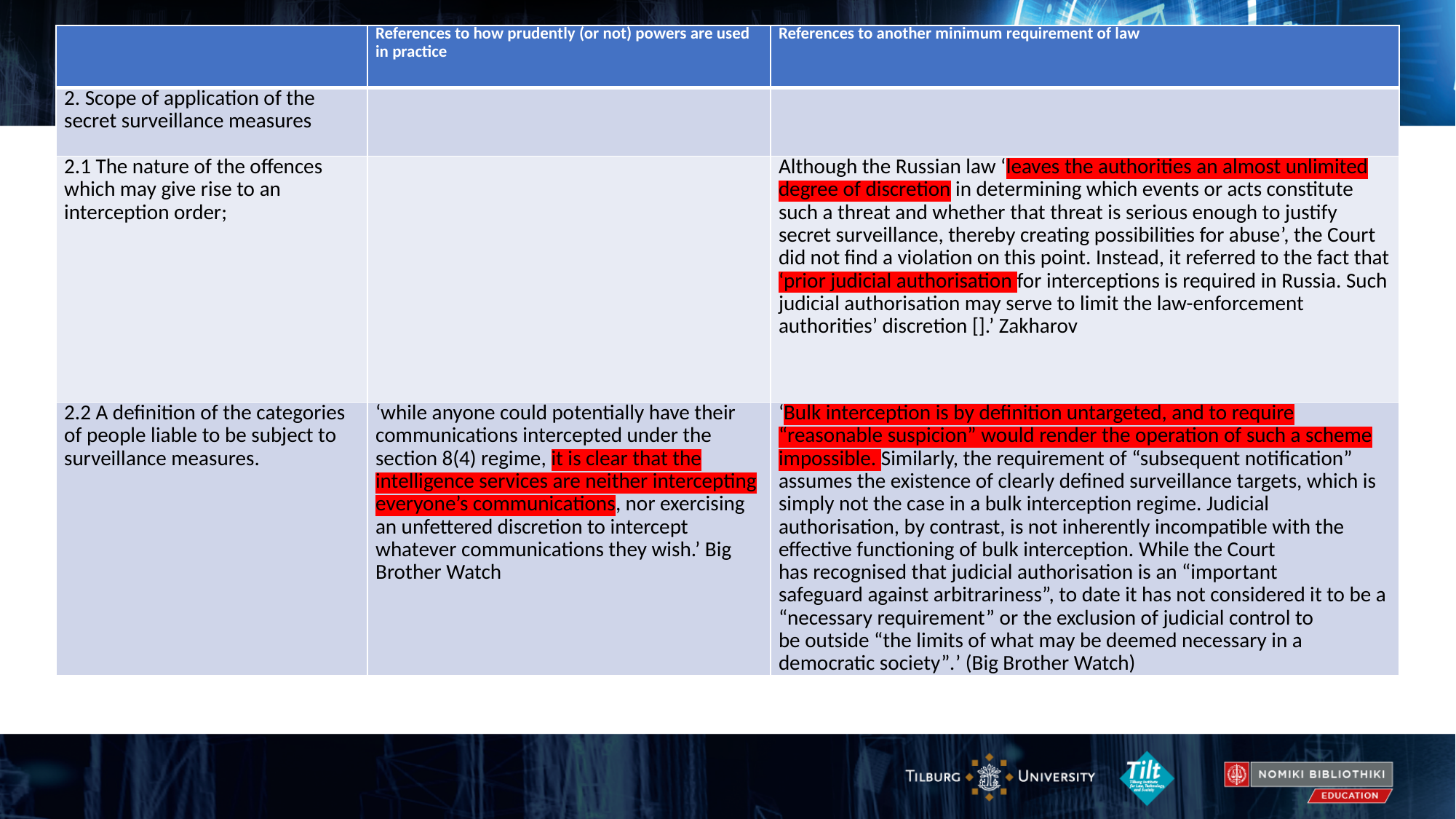

|  | References to how prudently (or not) powers are used in practice | References to another minimum requirement of law |
| --- | --- | --- |
| 2. Scope of application of the secret surveillance measures |  |  |
| 2.1 The nature of the offences which may give rise to an interception order; |  | Although the Russian law ‘leaves the authorities an almost unlimited degree of discretion in determining which events or acts constitute such a threat and whether that threat is serious enough to justify secret surveillance, thereby creating possibilities for abuse’, the Court did not find a violation on this point. Instead, it referred to the fact that ‘prior judicial authorisation for interceptions is required in Russia. Such judicial authorisation may serve to limit the law-enforcement authorities’ discretion [].’ Zakharov |
| 2.2 A definition of the categories of people liable to be subject to surveillance measures. | ‘while anyone could potentially have their communications intercepted under the section 8(4) regime, it is clear that the intelligence services are neither intercepting everyone’s communications, nor exercising an unfettered discretion to intercept whatever communications they wish.’ Big Brother Watch | ‘Bulk interception is by definition untargeted, and to require “reasonable suspicion” would render the operation of such a scheme impossible. Similarly, the requirement of “subsequent notification” assumes the existence of clearly defined surveillance targets, which is simply not the case in a bulk interception regime. Judicial authorisation, by contrast, is not inherently incompatible with the effective functioning of bulk interception. While the Court has recognised that judicial authorisation is an “important safeguard against arbitrariness”, to date it has not considered it to be a “necessary requirement” or the exclusion of judicial control to be outside “the limits of what may be deemed necessary in a democratic society”.’ (Big Brother Watch) |